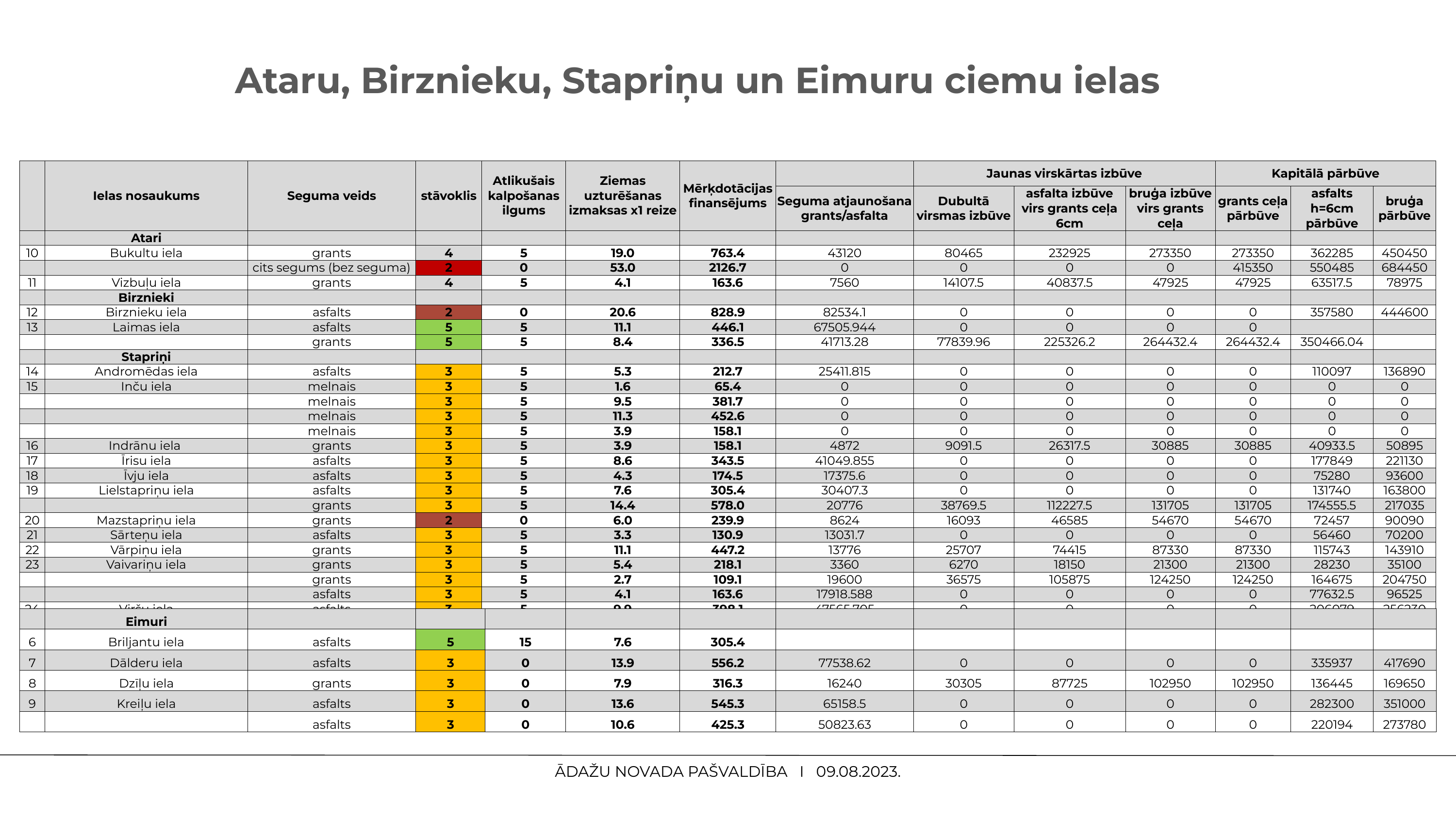

# Ataru, Birznieku, Stapriņu un Eimuru ciemu ielas
|  | Ielas nosaukums | Seguma veids | stāvoklis | Atlikušais kalpošanas ilgums | Ziemas uzturēšanas izmaksas x1 reize | Mērķdotācijas finansējums |  | Jaunas virskārtas izbūve |  |  | Kapitālā pārbūve |  |  |
| --- | --- | --- | --- | --- | --- | --- | --- | --- | --- | --- | --- | --- | --- |
|  |  |  |  |  |  |  | Seguma atjaunošana grants/asfalta | Dubultā virsmas izbūve | asfalta izbūve virs grants ceļa 6cm | bruģa izbūve virs grants ceļa | grants ceļa pārbūve | asfalts h=6cm pārbūve | bruģa pārbūve |
|  | Atari |  |  |  |  |  |  |  |  |  |  |  |  |
| 10 | Bukultu iela | grants | 4 | 5 | 19.0 | 763.4 | 43120 | 80465 | 232925 | 273350 | 273350 | 362285 | 450450 |
|  |  | cits segums (bez seguma) | 2 | 0 | 53.0 | 2126.7 | 0 | 0 | 0 | 0 | 415350 | 550485 | 684450 |
| 11 | Vizbuļu iela | grants | 4 | 5 | 4.1 | 163.6 | 7560 | 14107.5 | 40837.5 | 47925 | 47925 | 63517.5 | 78975 |
|  | Birznieki |  |  |  |  |  |  |  |  |  |  |  |  |
| 12 | Birznieku iela | asfalts | 2 | 0 | 20.6 | 828.9 | 82534.1 | 0 | 0 | 0 | 0 | 357580 | 444600 |
| 13 | Laimas iela | asfalts | 5 | 5 | 11.1 | 446.1 | 67505.944 | 0 | 0 | 0 | 0 |  |  |
|  |  | grants | 5 | 5 | 8.4 | 336.5 | 41713.28 | 77839.96 | 225326.2 | 264432.4 | 264432.4 | 350466.04 |  |
|  | Stapriņi |  |  |  |  |  |  |  |  |  |  |  |  |
| 14 | Andromēdas iela | asfalts | 3 | 5 | 5.3 | 212.7 | 25411.815 | 0 | 0 | 0 | 0 | 110097 | 136890 |
| 15 | Inču iela | melnais | 3 | 5 | 1.6 | 65.4 | 0 | 0 | 0 | 0 | 0 | 0 | 0 |
|  |  | melnais | 3 | 5 | 9.5 | 381.7 | 0 | 0 | 0 | 0 | 0 | 0 | 0 |
|  |  | melnais | 3 | 5 | 11.3 | 452.6 | 0 | 0 | 0 | 0 | 0 | 0 | 0 |
|  |  | melnais | 3 | 5 | 3.9 | 158.1 | 0 | 0 | 0 | 0 | 0 | 0 | 0 |
| 16 | Indrānu iela | grants | 3 | 5 | 3.9 | 158.1 | 4872 | 9091.5 | 26317.5 | 30885 | 30885 | 40933.5 | 50895 |
| 17 | Īrisu iela | asfalts | 3 | 5 | 8.6 | 343.5 | 41049.855 | 0 | 0 | 0 | 0 | 177849 | 221130 |
| 18 | Īvju iela | asfalts | 3 | 5 | 4.3 | 174.5 | 17375.6 | 0 | 0 | 0 | 0 | 75280 | 93600 |
| 19 | Lielstapriņu iela | asfalts | 3 | 5 | 7.6 | 305.4 | 30407.3 | 0 | 0 | 0 | 0 | 131740 | 163800 |
|  |  | grants | 3 | 5 | 14.4 | 578.0 | 20776 | 38769.5 | 112227.5 | 131705 | 131705 | 174555.5 | 217035 |
| 20 | Mazstapriņu iela | grants | 2 | 0 | 6.0 | 239.9 | 8624 | 16093 | 46585 | 54670 | 54670 | 72457 | 90090 |
| 21 | Sārteņu iela | asfalts | 3 | 5 | 3.3 | 130.9 | 13031.7 | 0 | 0 | 0 | 0 | 56460 | 70200 |
| 22 | Vārpiņu iela | grants | 3 | 5 | 11.1 | 447.2 | 13776 | 25707 | 74415 | 87330 | 87330 | 115743 | 143910 |
| 23 | Vaivariņu iela | grants | 3 | 5 | 5.4 | 218.1 | 3360 | 6270 | 18150 | 21300 | 21300 | 28230 | 35100 |
|  |  | grants | 3 | 5 | 2.7 | 109.1 | 19600 | 36575 | 105875 | 124250 | 124250 | 164675 | 204750 |
|  |  | asfalts | 3 | 5 | 4.1 | 163.6 | 17918.588 | 0 | 0 | 0 | 0 | 77632.5 | 96525 |
| 24 | Viršu iela | asfalts | 3 | 5 | 9.9 | 398.1 | 47565.705 | 0 | 0 | 0 | 0 | 206079 | 256230 |
|  | Eimuri |  |  |  |  |  |  |  |  |  |  |  |  |
| --- | --- | --- | --- | --- | --- | --- | --- | --- | --- | --- | --- | --- | --- |
| 6 | Briljantu iela | asfalts | 5 | 15 | 7.6 | 305.4 |  |  |  |  |  |  |  |
| 7 | Dālderu iela | asfalts | 3 | 0 | 13.9 | 556.2 | 77538.62 | 0 | 0 | 0 | 0 | 335937 | 417690 |
| 8 | Dzīļu iela | grants | 3 | 0 | 7.9 | 316.3 | 16240 | 30305 | 87725 | 102950 | 102950 | 136445 | 169650 |
| 9 | Kreiļu iela | asfalts | 3 | 0 | 13.6 | 545.3 | 65158.5 | 0 | 0 | 0 | 0 | 282300 | 351000 |
|  |  | asfalts | 3 | 0 | 10.6 | 425.3 | 50823.63 | 0 | 0 | 0 | 0 | 220194 | 273780 |

ĀDAŽU NOVADA PAŠVALDĪBA   I   09.08.2023.